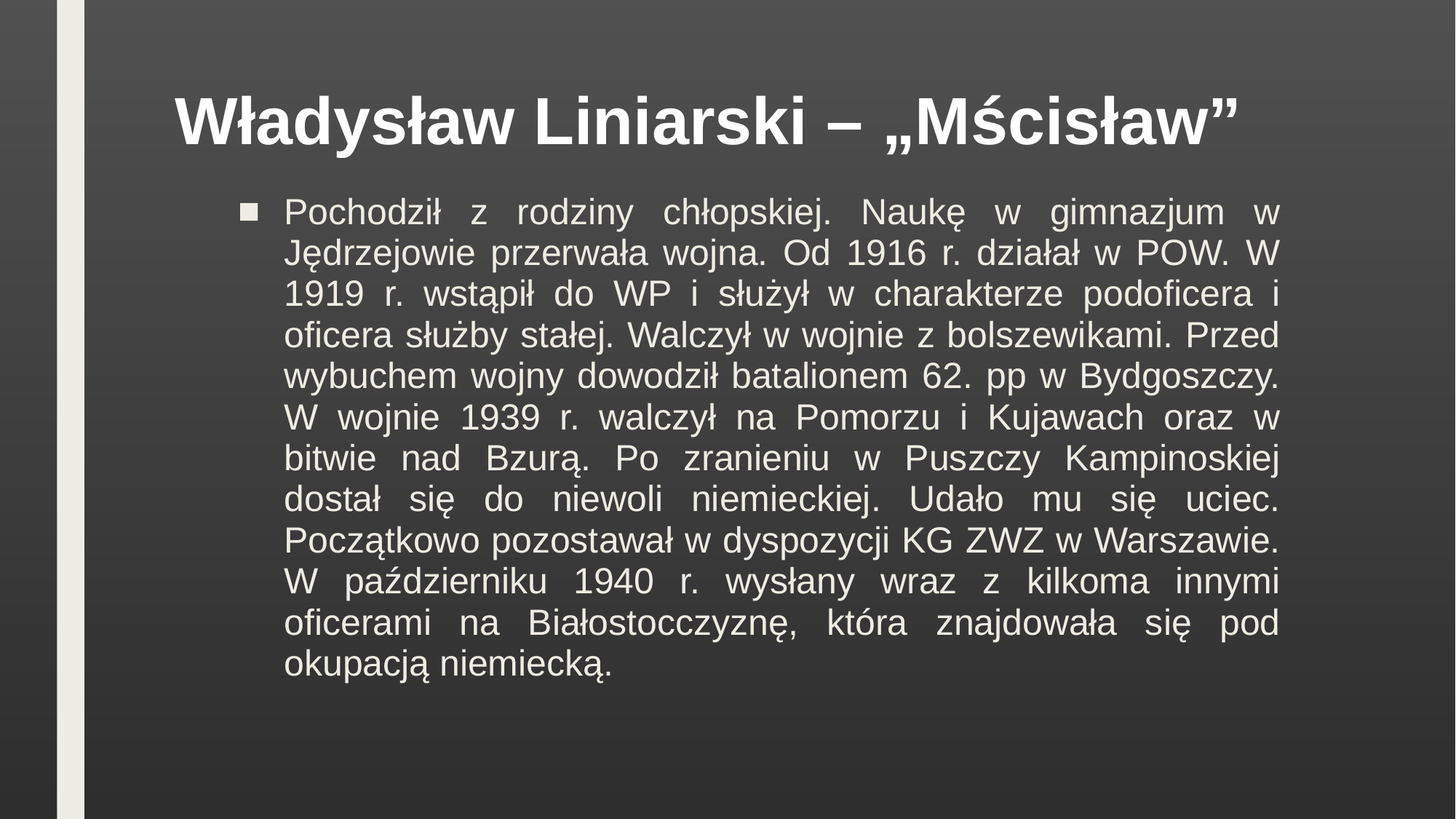

# Władysław Liniarski – „Mścisław”
Pochodził z rodziny chłopskiej. Naukę w gimnazjum w Jędrzejowie przerwała wojna. Od 1916 r. działał w POW. W 1919 r. wstąpił do WP i służył w charakterze podoficera i oficera służby stałej. Walczył w wojnie z bolszewikami. Przed wybuchem wojny dowodził batalionem 62. pp w Bydgoszczy. W wojnie 1939 r. walczył na Pomorzu i Kujawach oraz w bitwie nad Bzurą. Po zranieniu w Puszczy Kampinoskiej dostał się do niewoli niemieckiej. Udało mu się uciec. Początkowo pozostawał w dyspozycji KG ZWZ w Warszawie. W październiku 1940 r. wysłany wraz z kilkoma innymi oficerami na Białostocczyznę, która znajdowała się pod okupacją niemiecką.